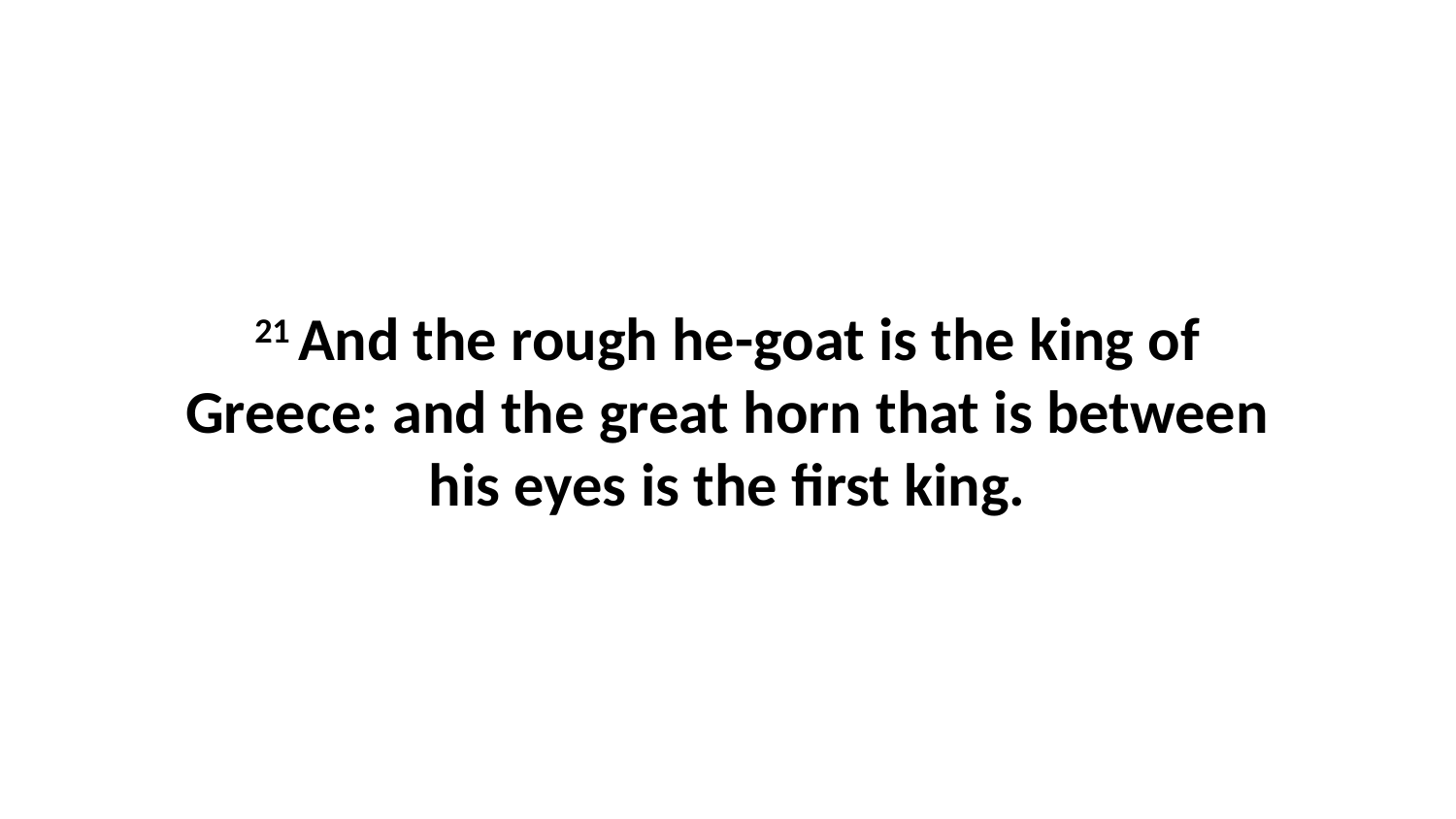

21 And the rough he-goat is the king of Greece: and the great horn that is between his eyes is the first king.